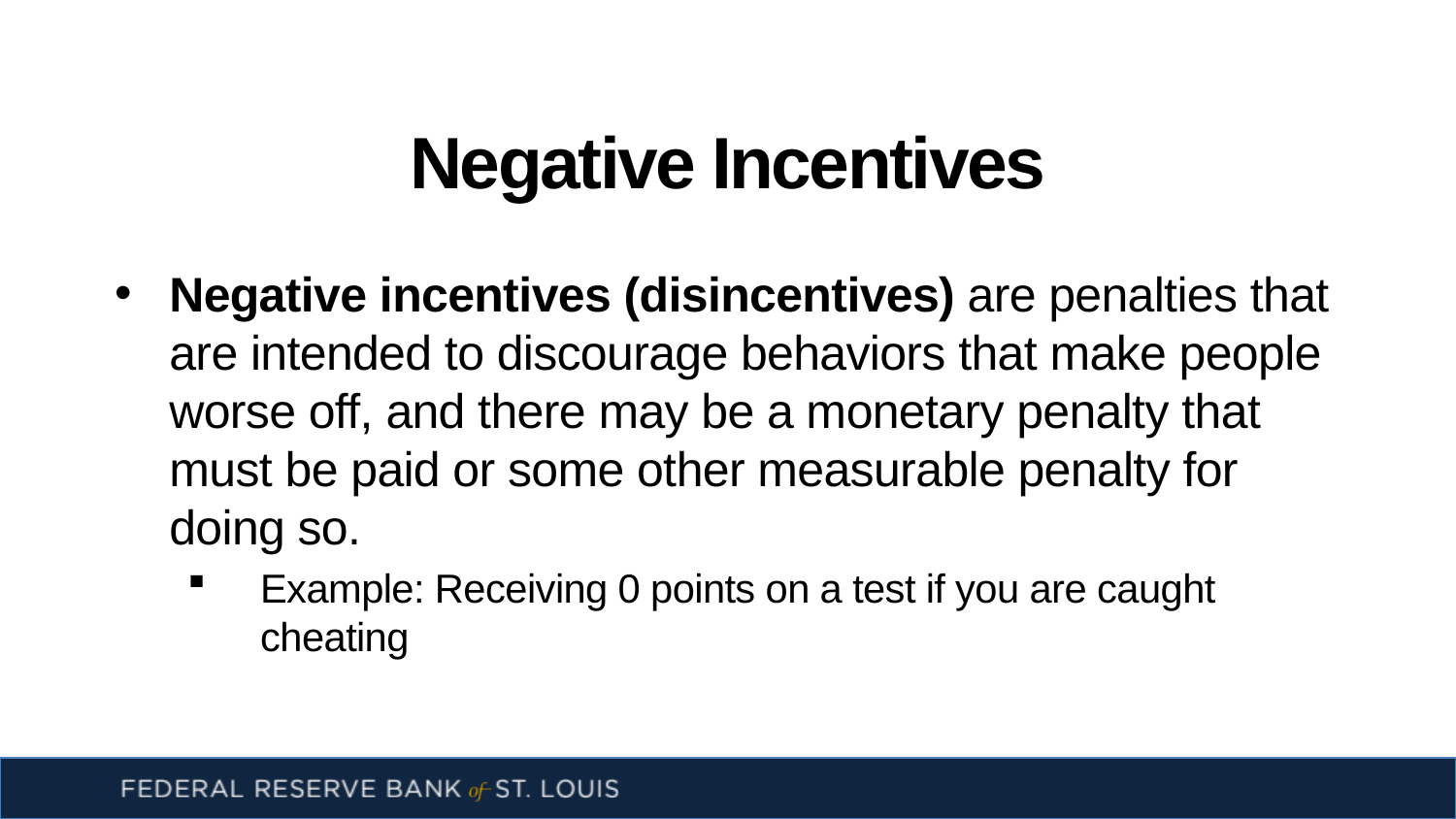

# Negative Incentives
Negative incentives (disincentives) are penalties that are intended to discourage behaviors that make people worse off, and there may be a monetary penalty that must be paid or some other measurable penalty for doing so.
Example: Receiving 0 points on a test if you are caught cheating